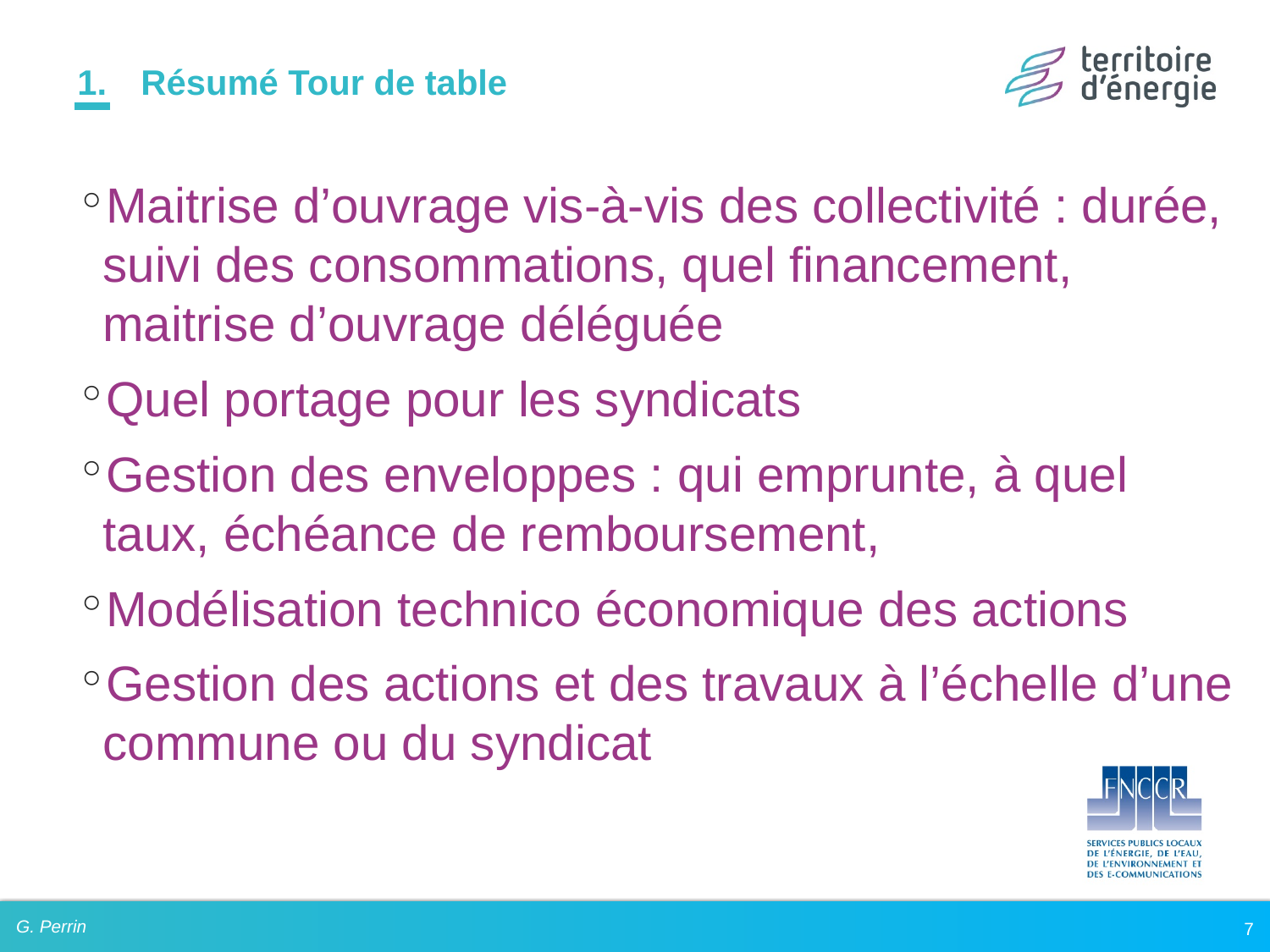

# Résumé Tour de table
Maitrise d’ouvrage vis-à-vis des collectivité : durée, suivi des consommations, quel financement, maitrise d’ouvrage déléguée
Quel portage pour les syndicats
Gestion des enveloppes : qui emprunte, à quel taux, échéance de remboursement,
Modélisation technico économique des actions
Gestion des actions et des travaux à l’échelle d’une commune ou du syndicat

G. Perrin
7